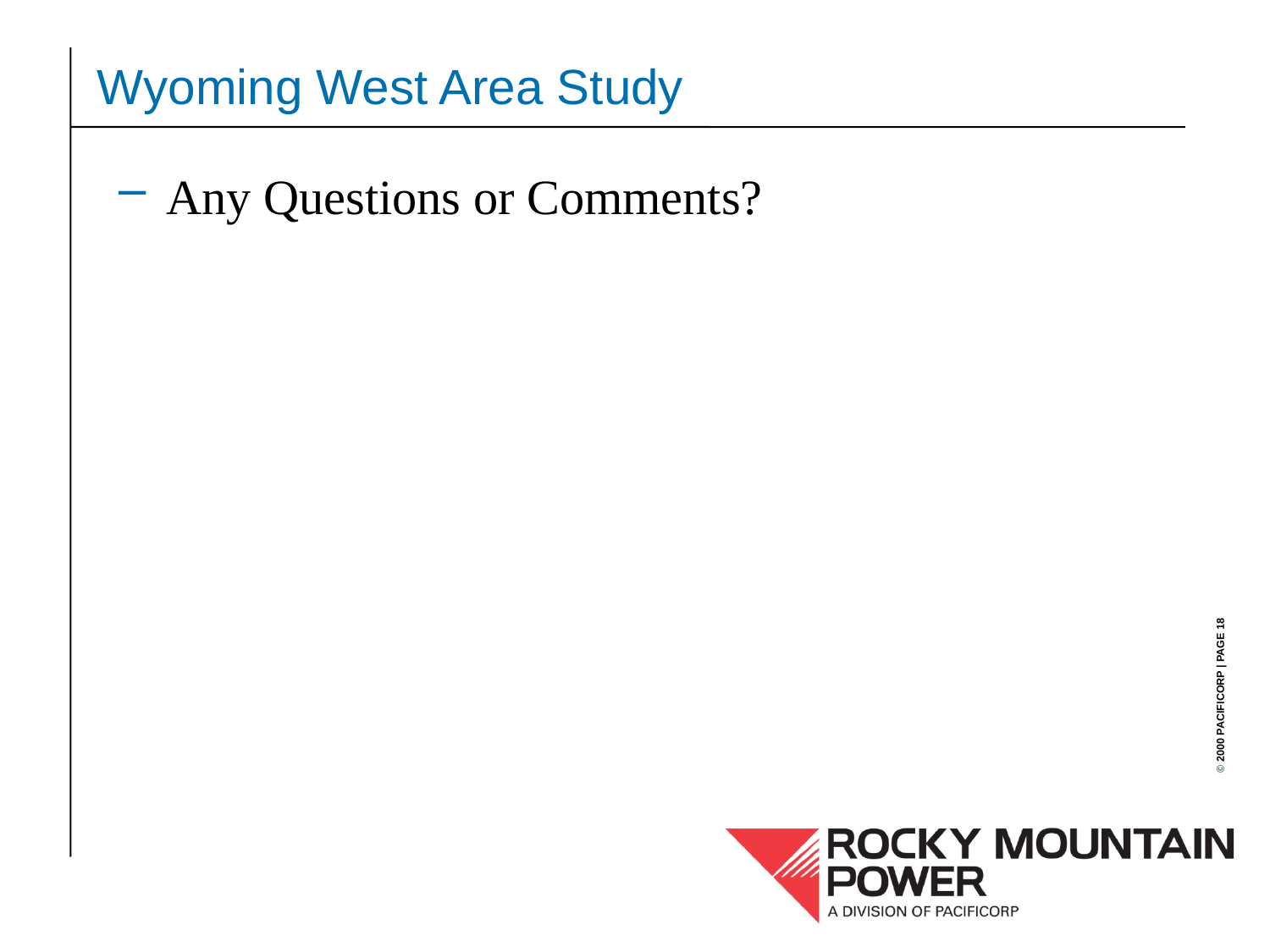

Wyoming West Area Study
Any Questions or Comments?